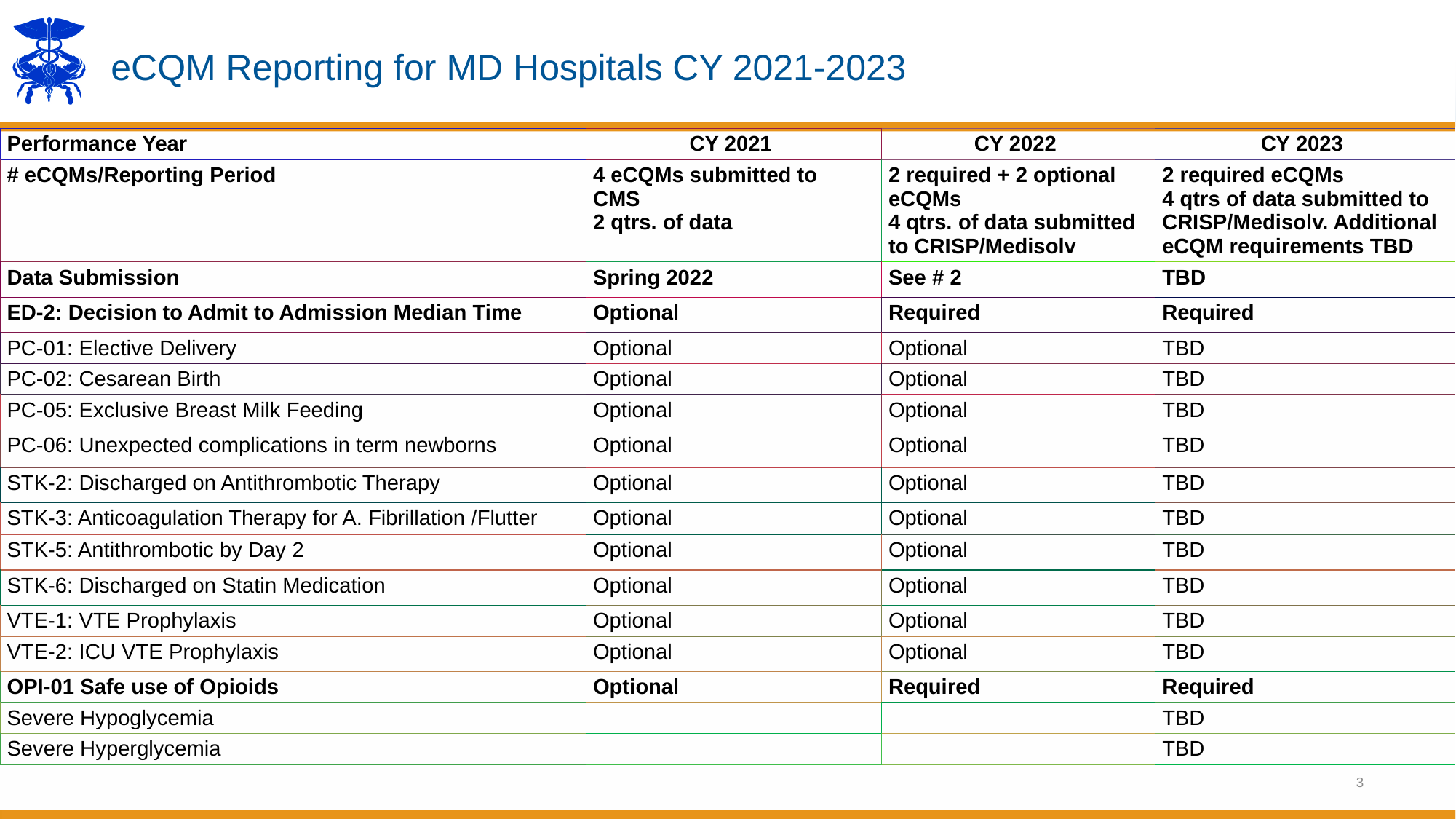

# eCQM Reporting for MD Hospitals CY 2021-2023
| Performance Year | CY 2021 | CY 2022 | CY 2023 |
| --- | --- | --- | --- |
| # eCQMs/Reporting Period | 4 eCQMs submitted to CMS  2 qtrs. of data | 2 required + 2 optional   eCQMs  4 qtrs. of data submitted to CRISP/Medisolv | 2 required eCQMs  4 qtrs of data submitted to CRISP/Medisolv. Additional eCQM requirements TBD |
| Data Submission | Spring 2022 | See # 2 | TBD |
| ED-2: Decision to Admit to Admission Median Time | Optional | Required | Required |
| PC-01: Elective Delivery | Optional | Optional | TBD |
| PC-02: Cesarean Birth | Optional | Optional | TBD |
| PC-05: Exclusive Breast Milk Feeding | Optional | Optional | TBD |
| PC-06: Unexpected complications in term newborns | Optional | Optional | TBD |
| STK-2: Discharged on Antithrombotic Therapy | Optional | Optional | TBD |
| STK-3: Anticoagulation Therapy for A. Fibrillation /Flutter | Optional | Optional | TBD |
| STK-5: Antithrombotic by Day 2 | Optional | Optional | TBD |
| STK-6: Discharged on Statin Medication | Optional | Optional | TBD |
| VTE-1: VTE Prophylaxis | Optional | Optional | TBD |
| VTE-2: ICU VTE Prophylaxis | Optional | Optional | TBD |
| OPI-01 Safe use of Opioids | Optional | Required | Required |
| Severe Hypoglycemia |  |  | TBD |
| Severe Hyperglycemia |  |  | TBD |
3